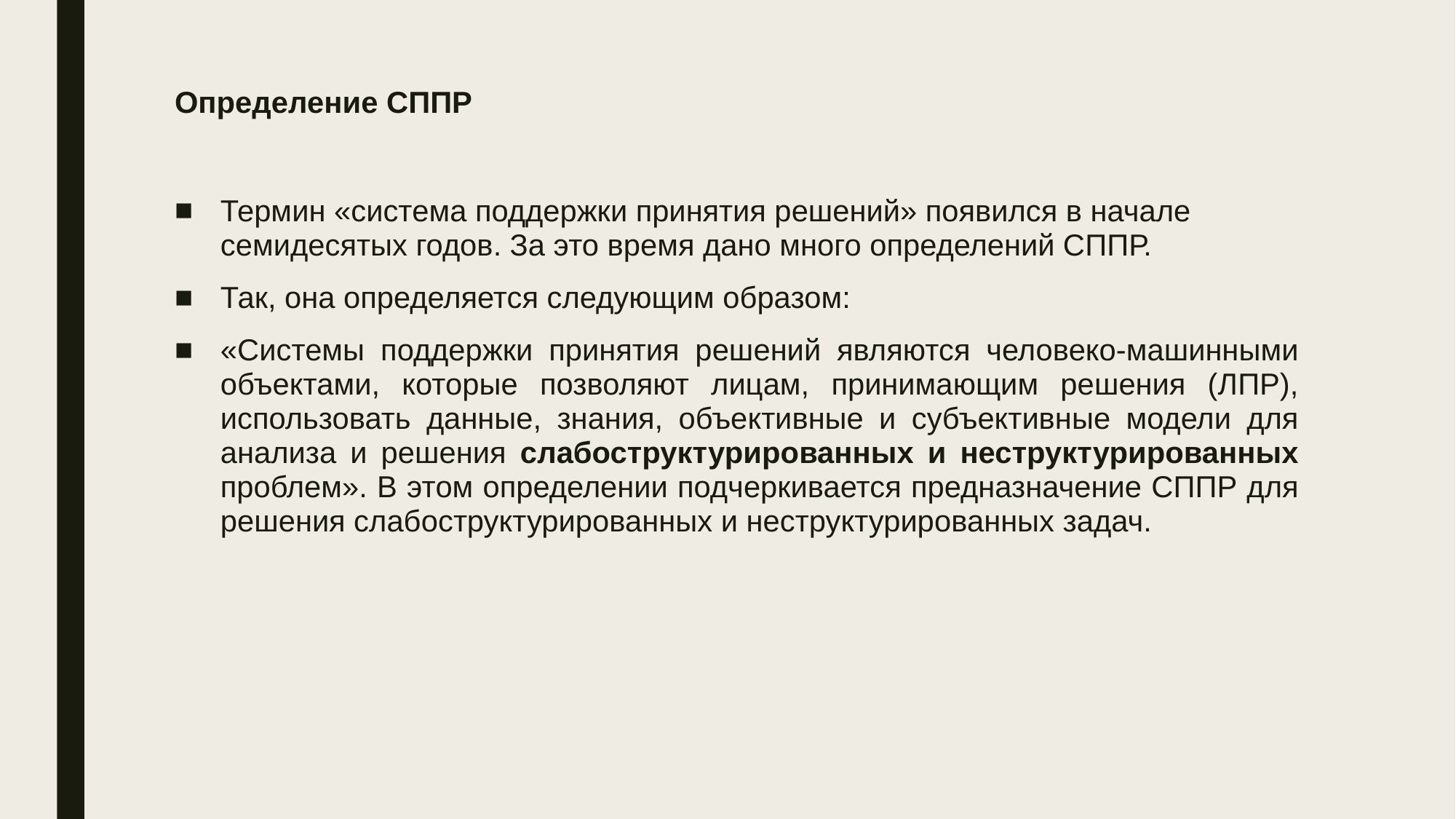

# Определение СППР
Термин «система поддержки принятия решений» появился в начале семидесятых годов. За это время дано много определений СППР.
Так, она определяется следующим образом:
«Системы поддержки принятия решений являются человеко-машинными объектами, которые позволяют лицам, принимающим решения (ЛПР), использовать данные, знания, объективные и субъективные модели для анализа и решения слабоструктурированных и неструктурированных проблем». В этом определении подчеркивается предназначение СППР для решения слабоструктурированных и неструктурированных задач.